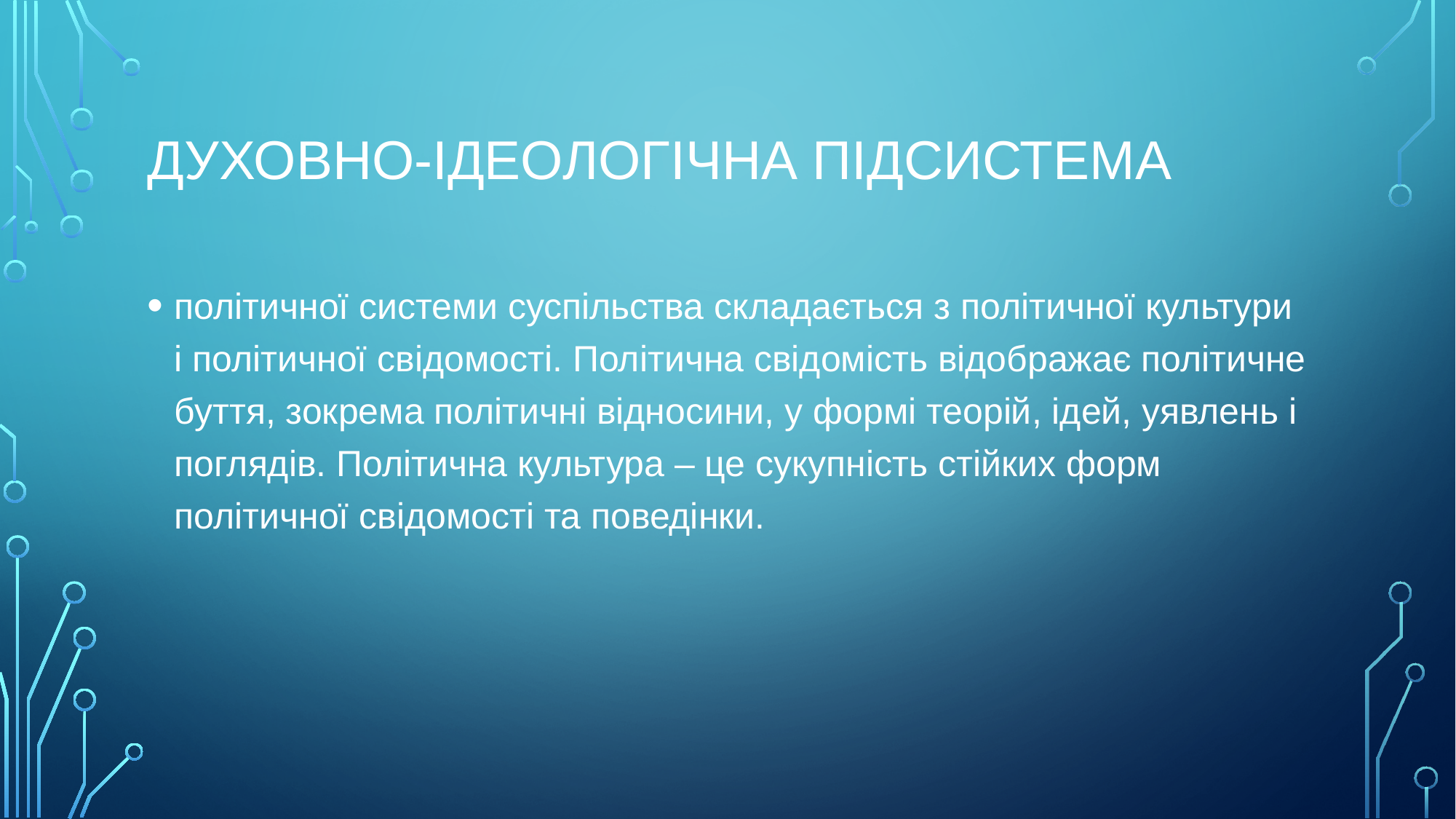

# Духовно-ідеологічна підсистема
політичної системи суспільства складається з політичної культури і політичної свідомості. Політична свідомість відображає політичне буття, зокрема політичні відносини, у формі теорій, ідей, уявлень і поглядів. Політична культура – це сукупність стійких форм політичної свідомості та поведінки.